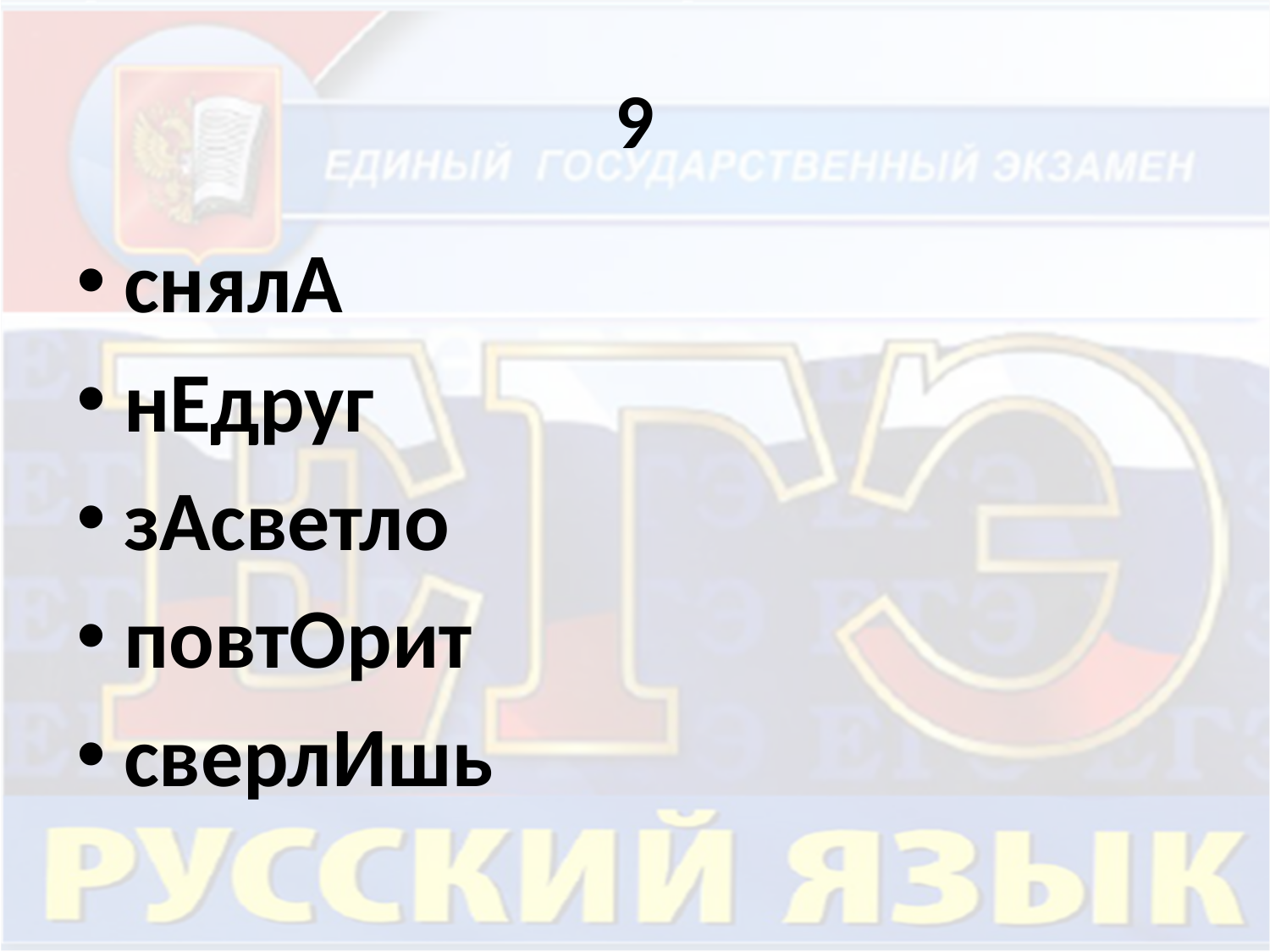

# 9
снялА
нЕдруг
зАсветло
повтОрит
сверлИшь